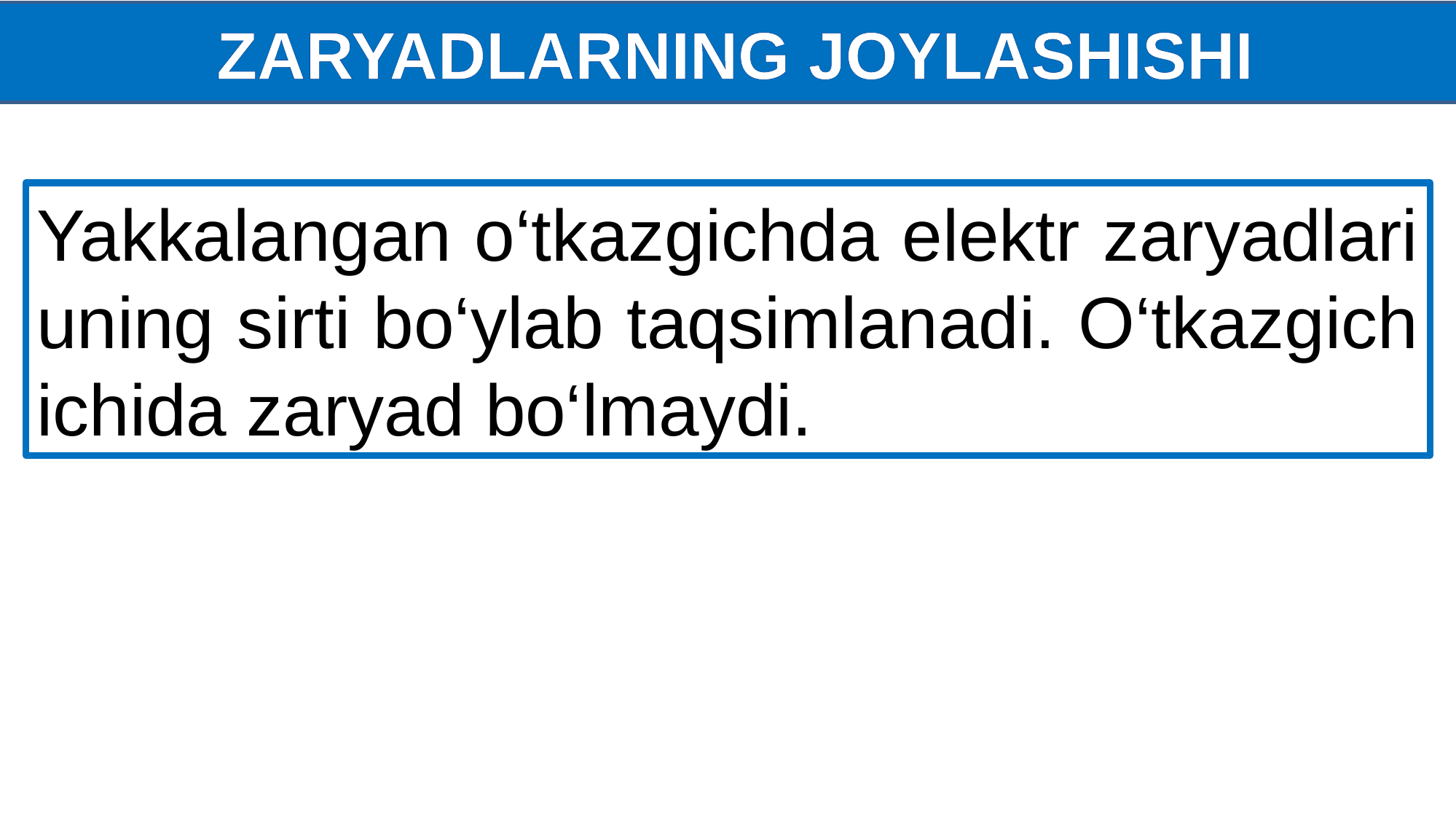

ZARYADLARNING JOYLASHISHI
Yakkalangan o‘tkazgichda elektr zaryadlari uning sirti bo‘ylab taqsimlanadi. O‘tkazgich ichida zaryad bo‘lmaydi.